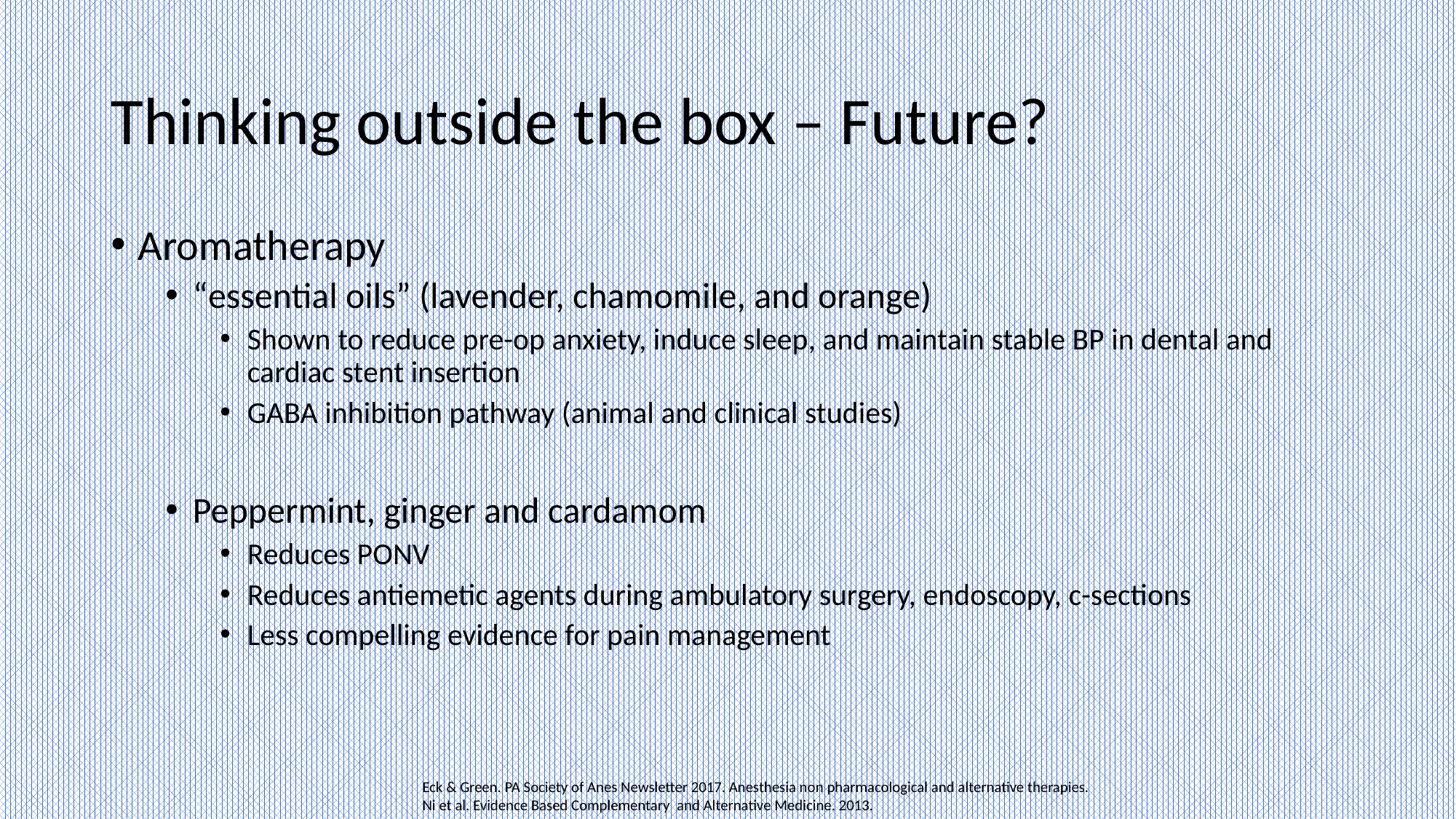

# Thinking outside the box – Future?
Aromatherapy
“essential oils” (lavender, chamomile, and orange)
Shown to reduce pre-op anxiety, induce sleep, and maintain stable BP in dental and cardiac stent insertion
GABA inhibition pathway (animal and clinical studies)

Peppermint, ginger and cardamom
Reduces PONV
Reduces antiemetic agents during ambulatory surgery, endoscopy, c-sections
Less compelling evidence for pain management

Eck & Green. PA Society of Anes Newsletter 2017. Anesthesia non pharmacological and alternative therapies.
Ni et al. Evidence Based Complementary  and Alternative Medicine. 2013.